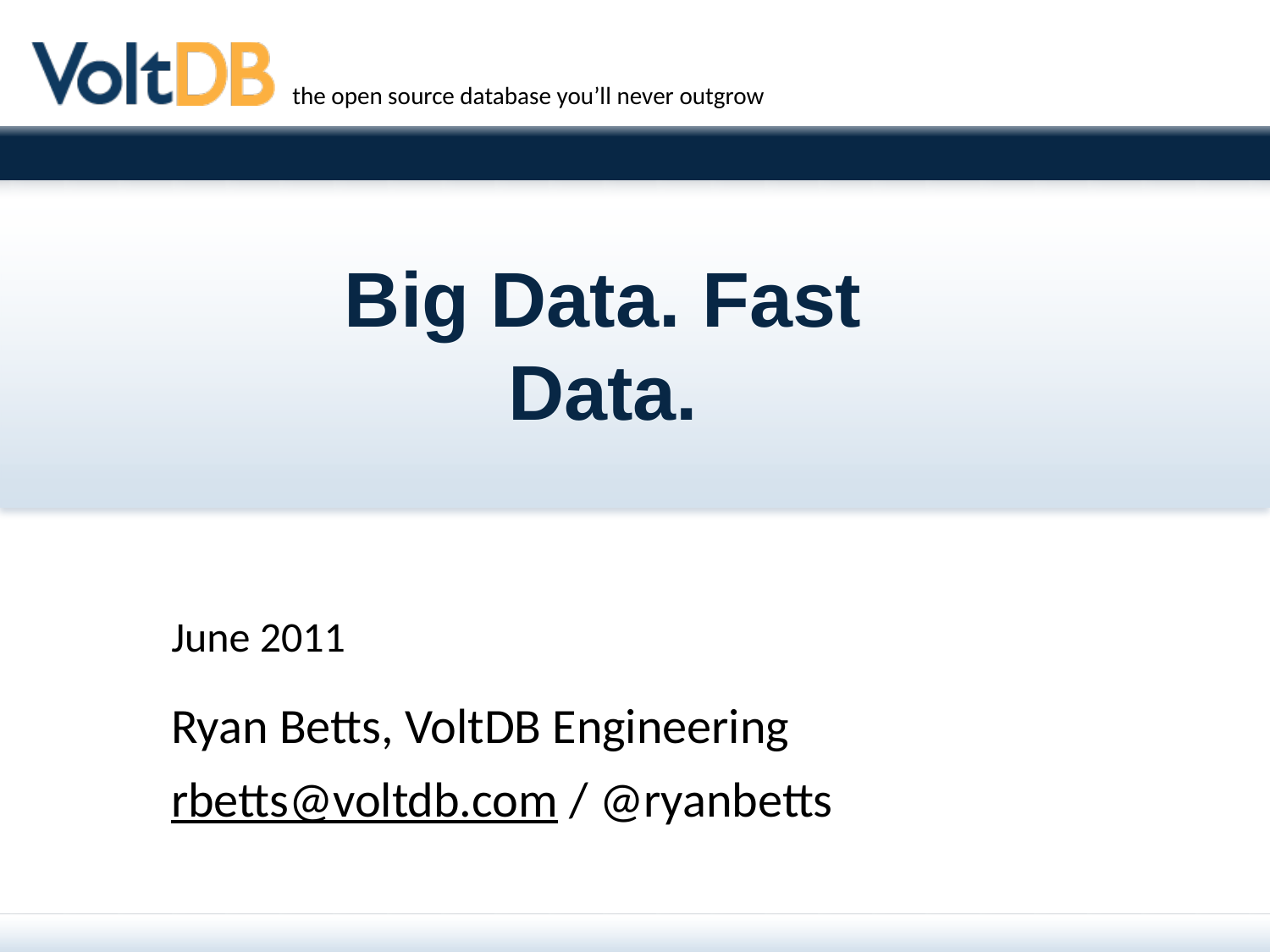

Big Data. Fast Data.
June 2011
Ryan Betts, VoltDB Engineering
rbetts@voltdb.com / @ryanbetts